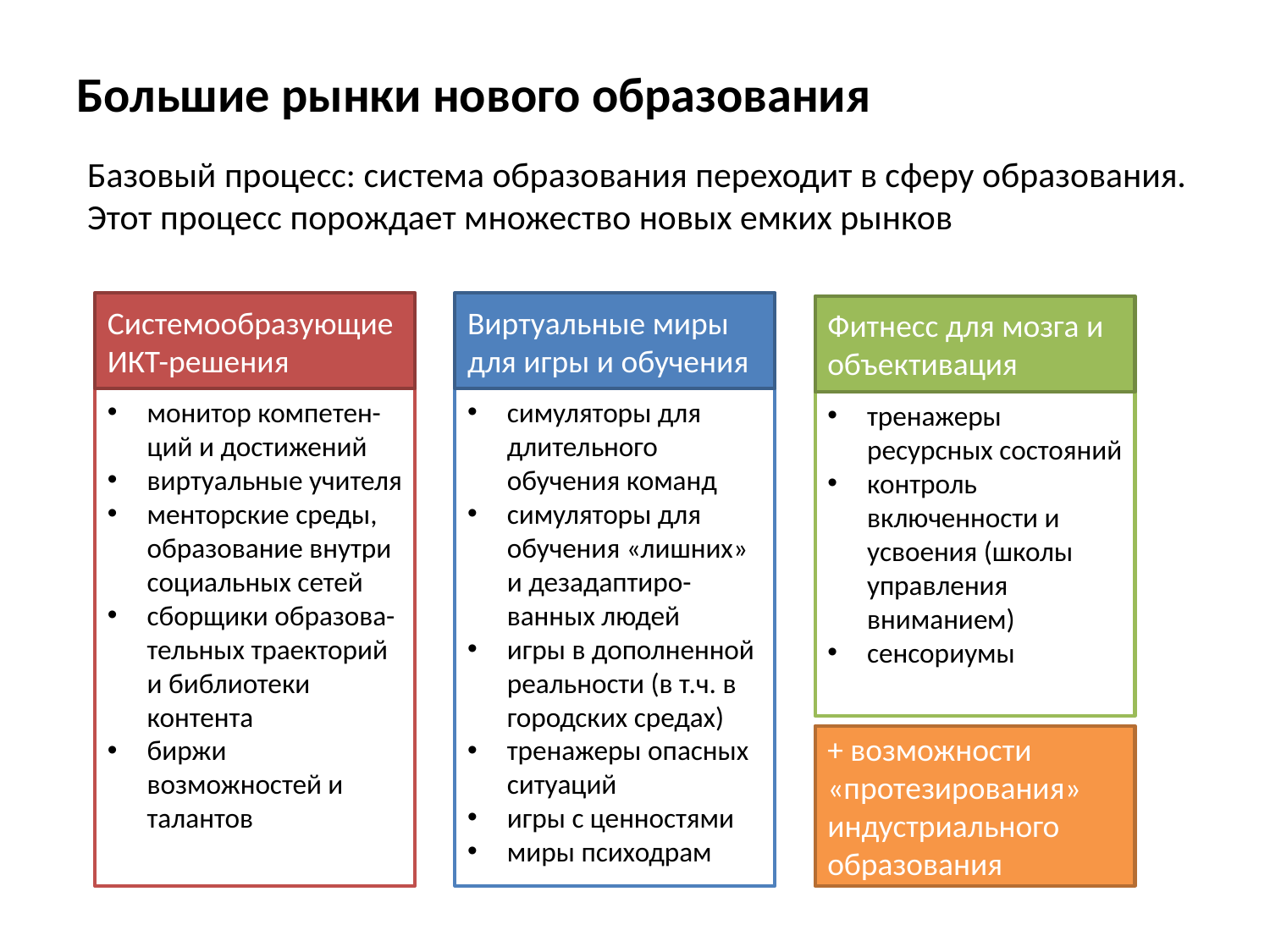

# Большие рынки нового образования
Базовый процесс: система образования переходит в сферу образования.
Этот процесс порождает множество новых емких рынков
Системообразующие ИКТ-решения
Виртуальные миры для игры и обучения
Фитнесс для мозга и объективация
монитор компетен-ций и достижений
виртуальные учителя
менторские среды, образование внутри социальных сетей
сборщики образова-тельных траекторий и библиотеки контента
биржи возможностей и талантов
симуляторы для длительного обучения команд
симуляторы для обучения «лишних» и дезадаптиро-ванных людей
игры в дополненной реальности (в т.ч. в городских средах)
тренажеры опасных ситуаций
игры с ценностями
миры психодрам
тренажеры ресурсных состояний
контроль включенности и усвоения (школы управления вниманием)
сенсориумы

+ возможности «протезирования» индустриального образования